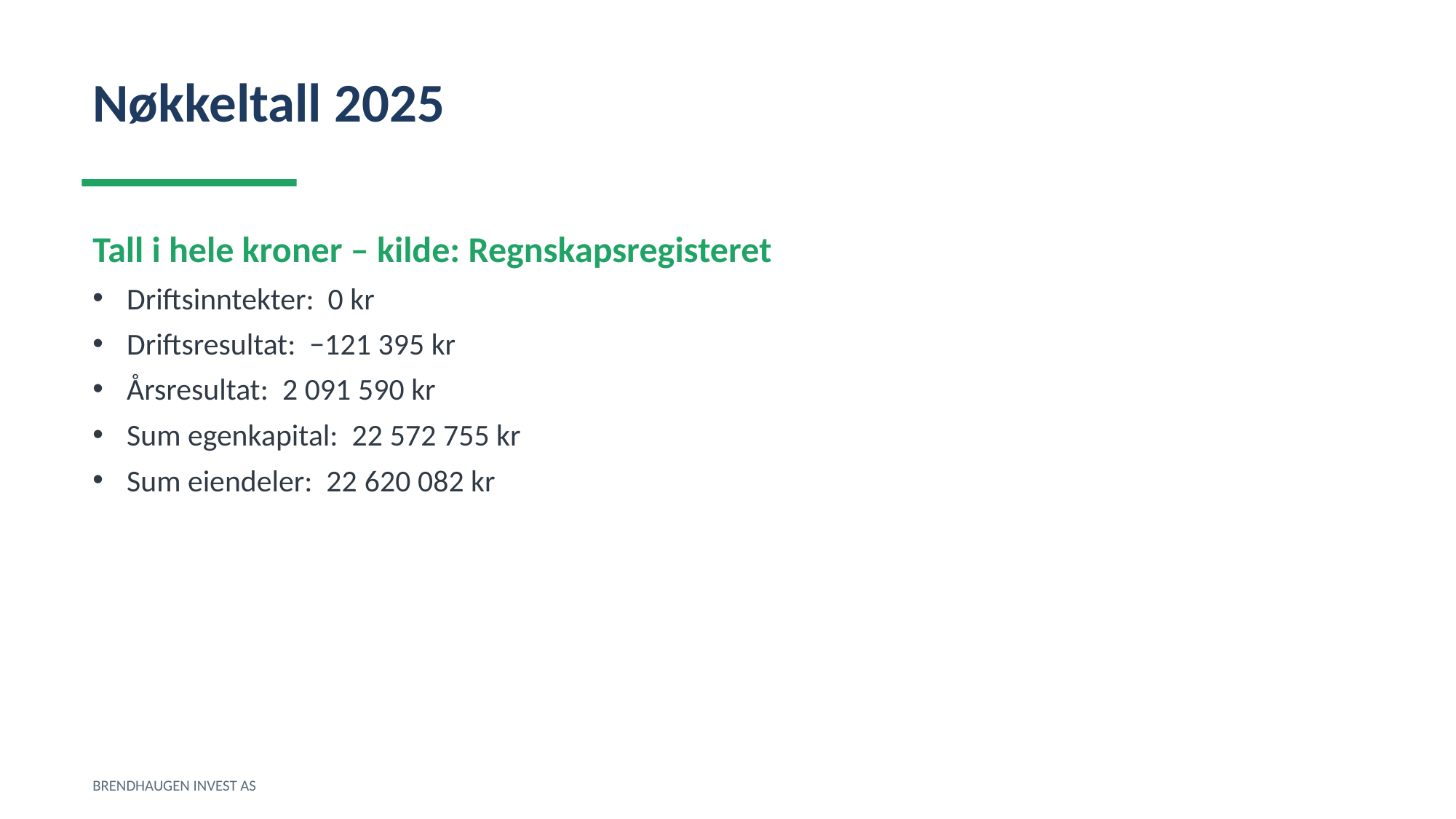

Nøkkeltall 2025

Tall i hele kroner – kilde: Regnskapsregisteret
Driftsinntekter:  0 kr
Driftsresultat:  −121 395 kr
Årsresultat:  2 091 590 kr
Sum egenkapital:  22 572 755 kr
Sum eiendeler:  22 620 082 kr
BRENDHAUGEN INVEST AS